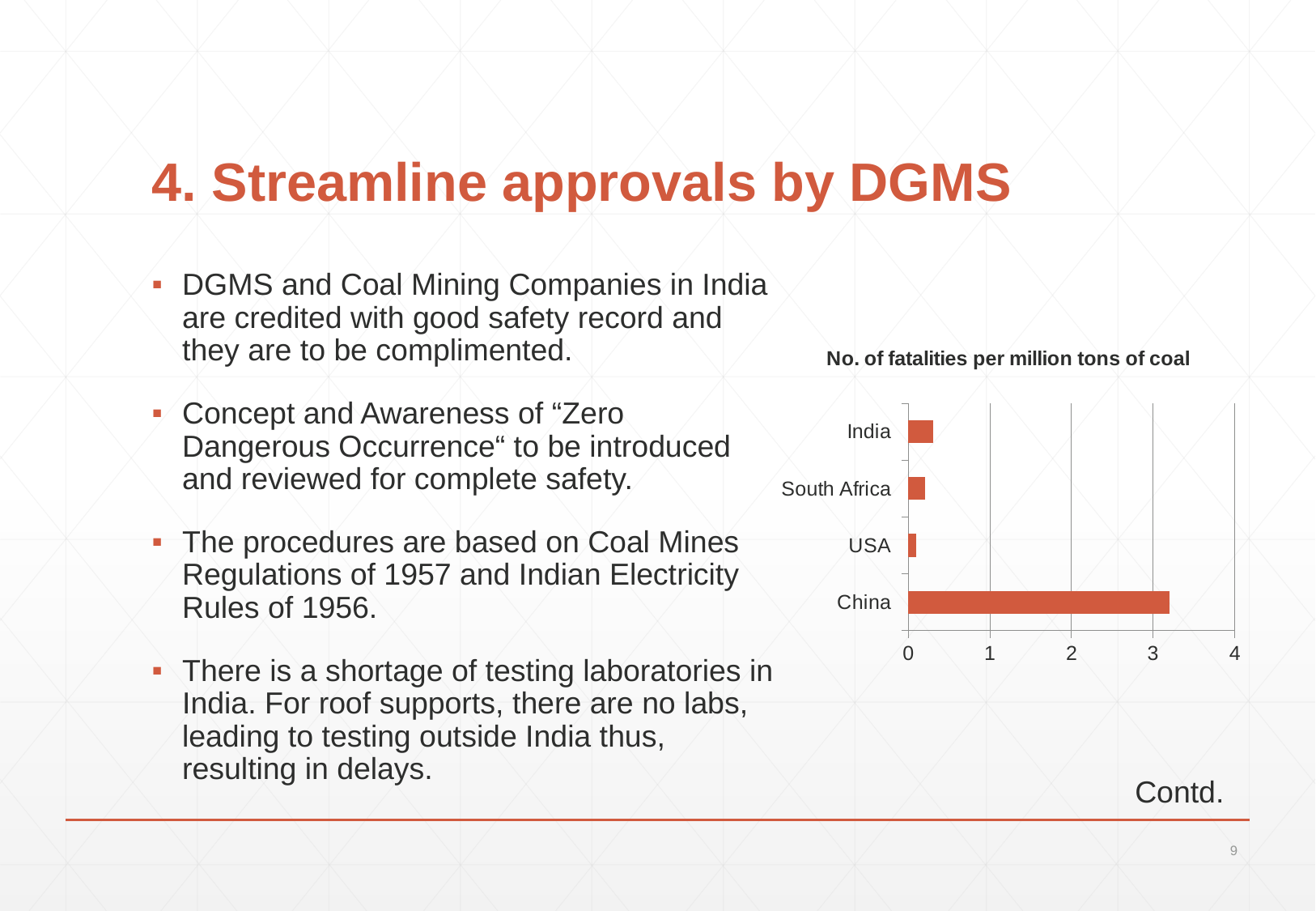

# 4. Streamline approvals by DGMS
DGMS and Coal Mining Companies in India are credited with good safety record and they are to be complimented.
Concept and Awareness of “Zero Dangerous Occurrence“ to be introduced and reviewed for complete safety.
The procedures are based on Coal Mines Regulations of 1957 and Indian Electricity Rules of 1956.
There is a shortage of testing laboratories in India. For roof supports, there are no labs, leading to testing outside India thus, resulting in delays.

### Chart:

| Category | No. of fatalities per million tons of coal
 |
|---|---|
| China  | 3.2 |
| USA  | 0.1 |
| South Africa  | 0.2 |
| India  | 0.3 |
Contd.
9